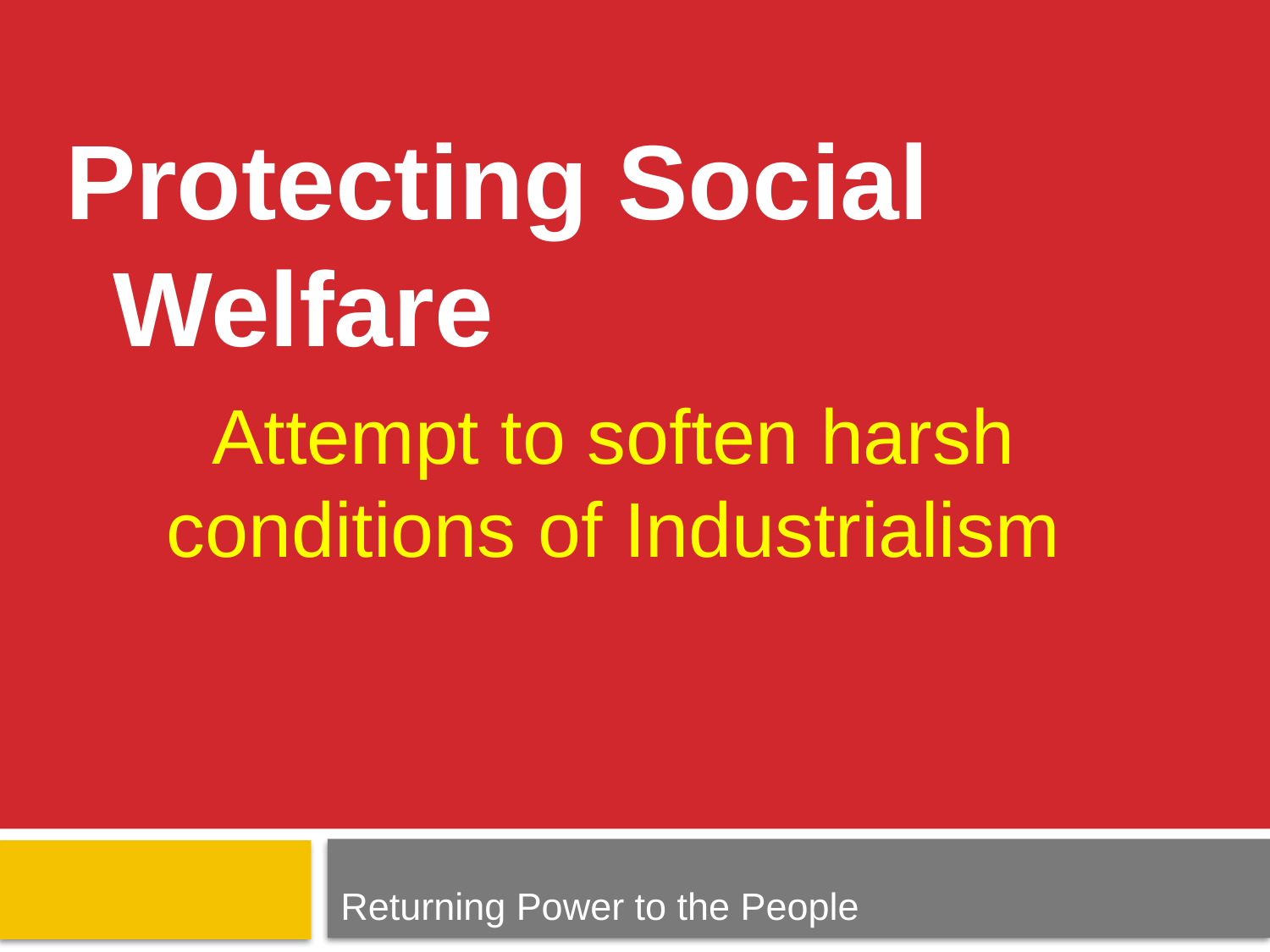

Protecting Social Welfare
Attempt to soften harsh conditions of Industrialism

Returning Power to the People